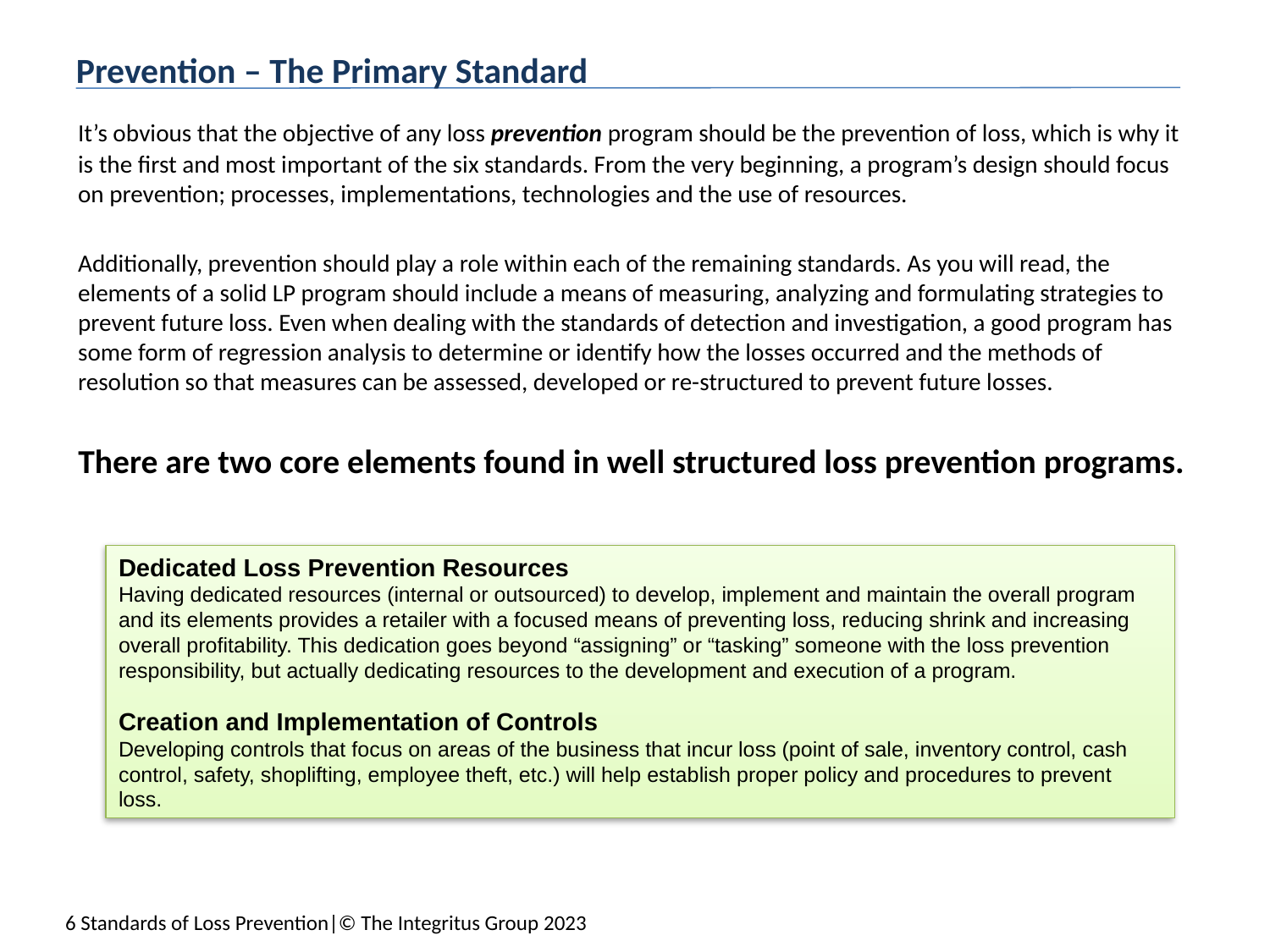

Prevention – The Primary Standard

	It’s obvious that the objective of any loss prevention program should be the prevention of loss, which is why it is the first and most important of the six standards. From the very beginning, a program’s design should focus on prevention; processes, implementations, technologies and the use of resources.

	Additionally, prevention should play a role within each of the remaining standards. As you will read, the elements of a solid LP program should include a means of measuring, analyzing and formulating strategies to prevent future loss. Even when dealing with the standards of detection and investigation, a good program has some form of regression analysis to determine or identify how the losses occurred and the methods of resolution so that measures can be assessed, developed or re-structured to prevent future losses.

	There are two core elements found in well structured loss prevention programs.

Dedicated Loss Prevention Resources
Having dedicated resources (internal or outsourced) to develop, implement and maintain the overall program and its elements provides a retailer with a focused means of preventing loss, reducing shrink and increasing overall profitability. This dedication goes beyond “assigning” or “tasking” someone with the loss prevention responsibility, but actually dedicating resources to the development and execution of a program.

Creation and Implementation of Controls
Developing controls that focus on areas of the business that incur loss (point of sale, inventory control, cash control, safety, shoplifting, employee theft, etc.) will help establish proper policy and procedures to prevent loss.
6 Standards of Loss Prevention|© The Integritus Group 2023